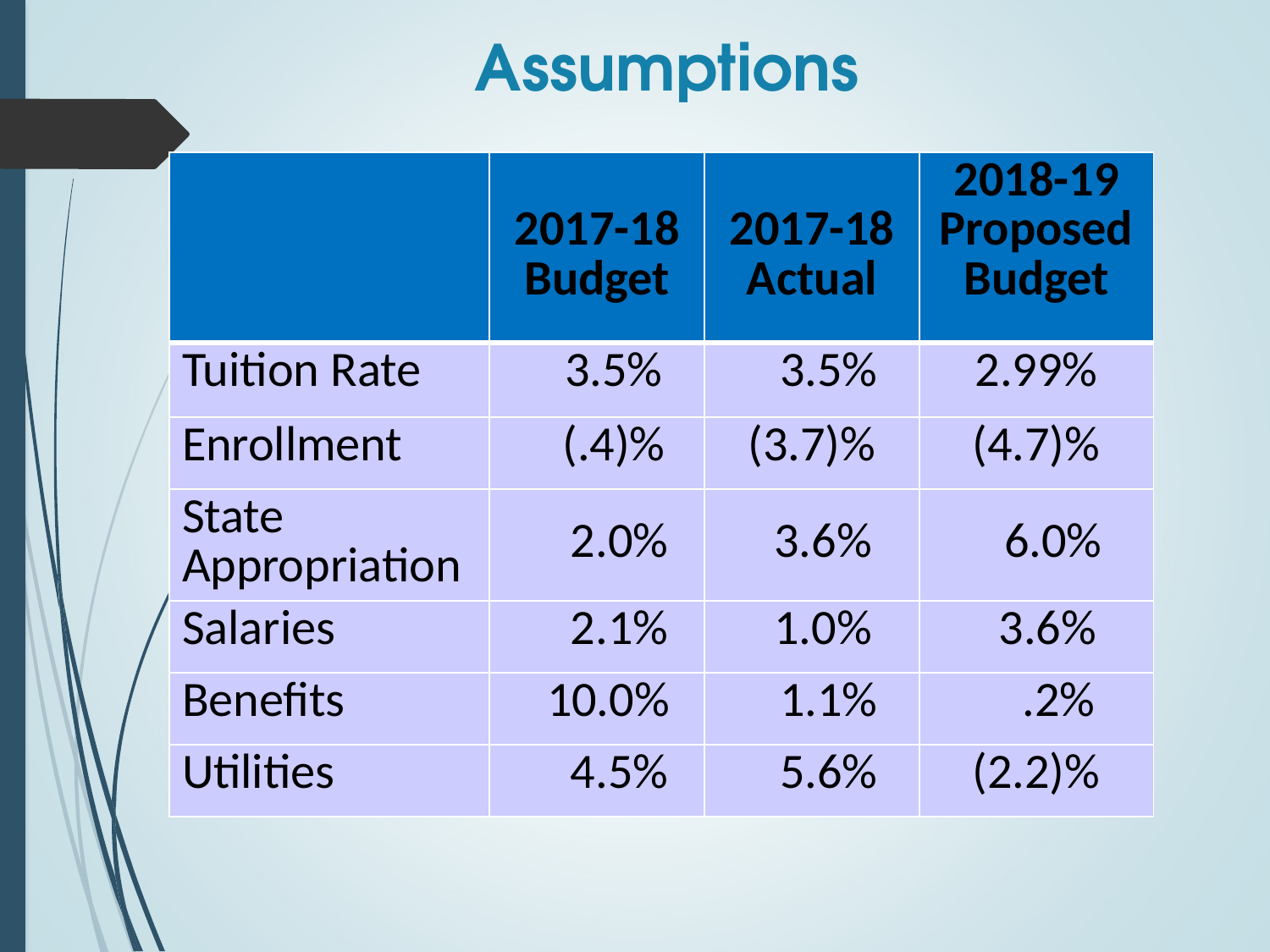

# Assumptions
|  | 2017-18 Budget | 2017-18 Actual | 2018-19 Proposed Budget |
| --- | --- | --- | --- |
| Tuition Rate | 3.5% | 3.5% | 2.99% |
| Enrollment | (.4)% | (3.7)% | (4.7)% |
| State Appropriation | 2.0% | 3.6% | 6.0% |
| Salaries | 2.1% | 1.0% | 3.6% |
| Benefits | 10.0% | 1.1% | .2% |
| Utilities | 4.5% | 5.6% | (2.2)% |